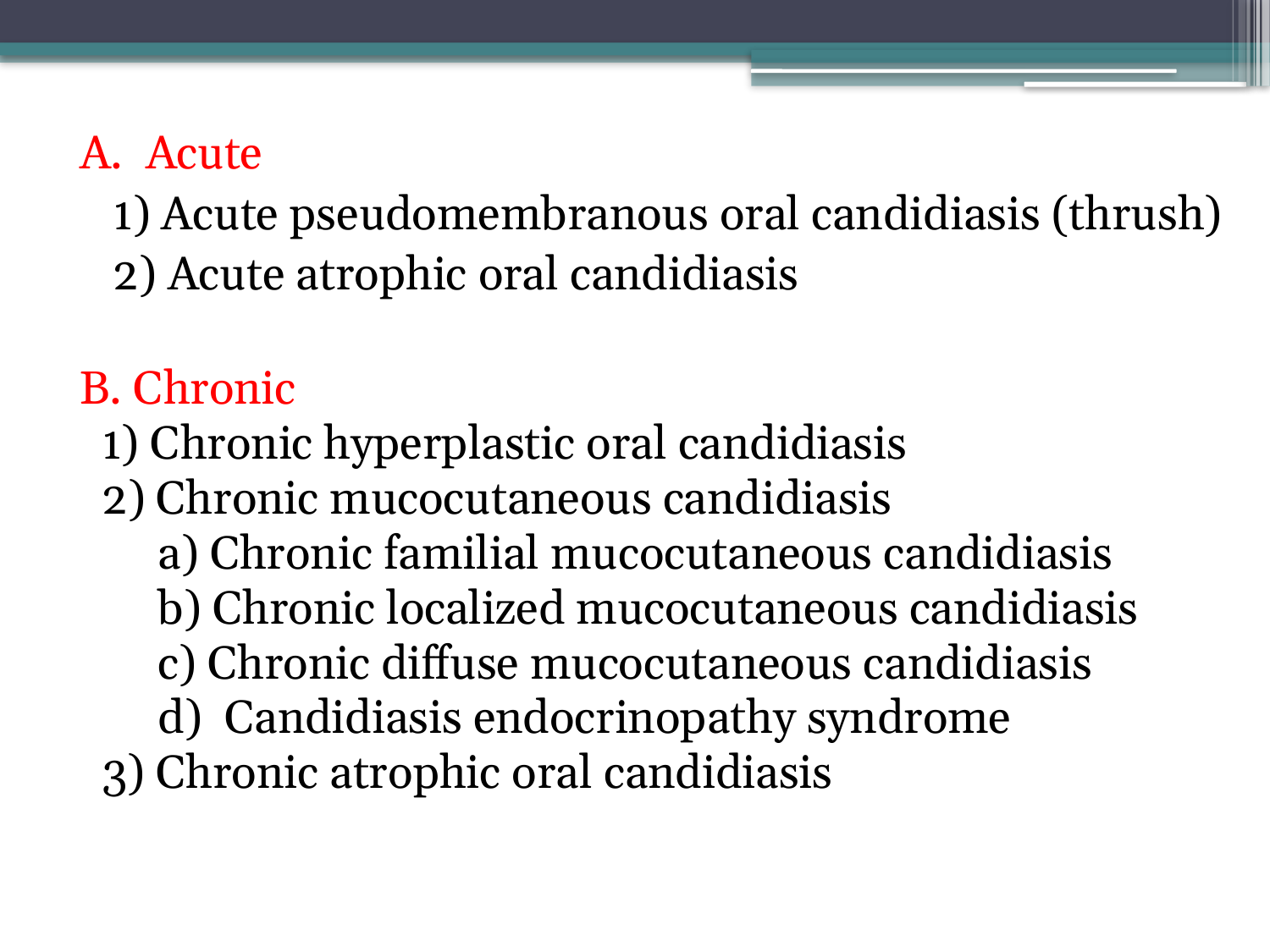

A.  Acute
   1) Acute pseudomembranous oral candidiasis (thrush)
   2) Acute atrophic oral candidiasis

B. Chronic
  1) Chronic hyperplastic oral candidiasis
  2) Chronic mucocutaneous candidiasis
       a) Chronic familial mucocutaneous candidiasis
       b) Chronic localized mucocutaneous candidiasis
       c) Chronic diffuse mucocutaneous candidiasis
       d)  Candidiasis endocrinopathy syndrome
  3) Chronic atrophic oral candidiasis